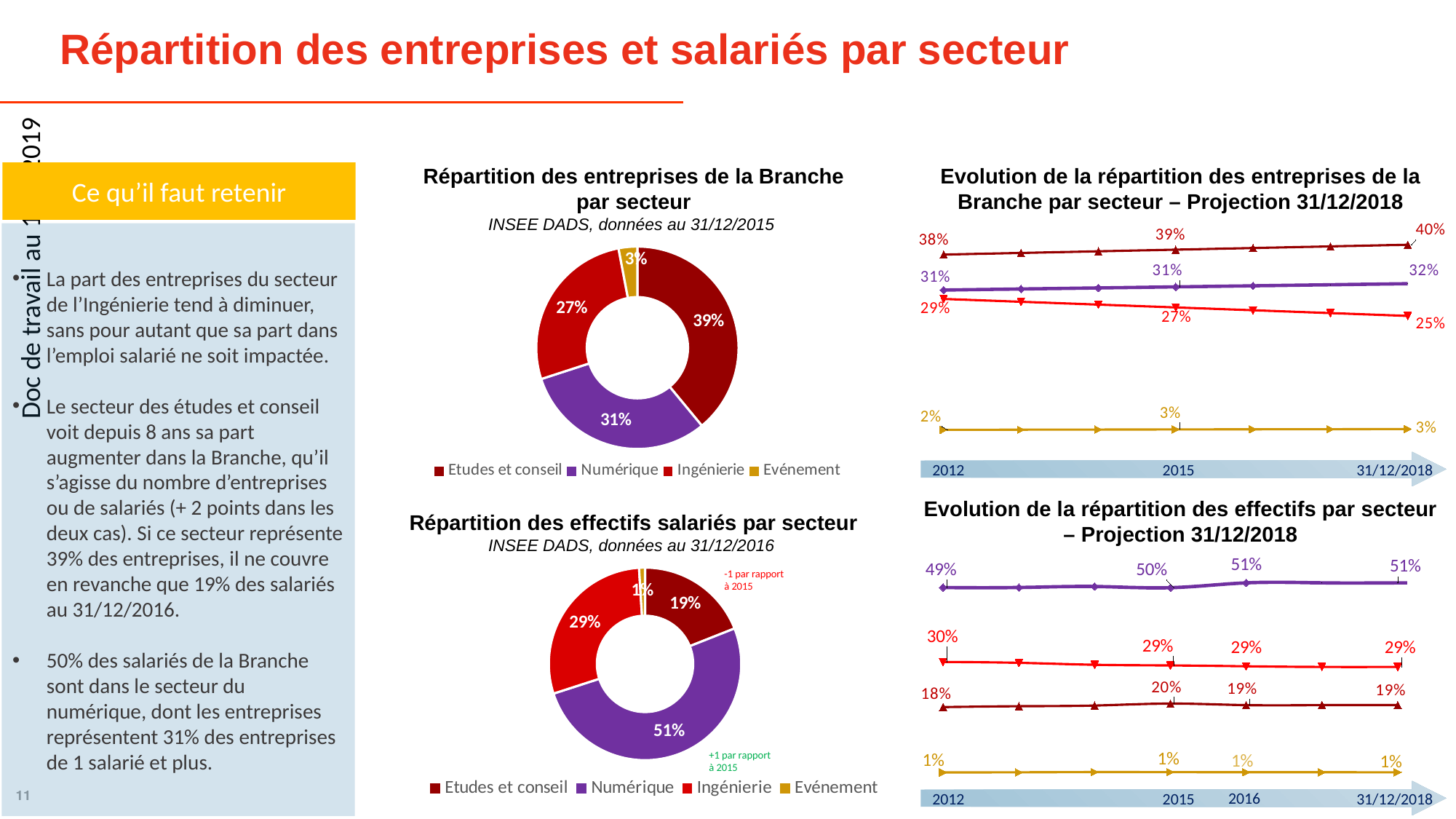

Répartition des entreprises et salariés par secteur
Répartition des entreprises de la Branche par secteur
INSEE DADS, données au 31/12/2015
Evolution de la répartition des entreprises de la Branche par secteur – Projection 31/12/2018

Ce qu’il faut retenir

### Chart

| Category | GP | Colonne2 | Colonne4 | Colonne14 |
|---|---|---|---|---|
La part des entreprises du secteur de l’Ingénierie tend à diminuer, sans pour autant que sa part dans l’emploi salarié ne soit impactée.

Le secteur des études et conseil voit depuis 8 ans sa part augmenter dans la Branche, qu’il s’agisse du nombre d’entreprises ou de salariés (+ 2 points dans les deux cas). Si ce secteur représente 39% des entreprises, il ne couvre en revanche que 19% des salariés au 31/12/2016.

50% des salariés de la Branche sont dans le secteur du numérique, dont les entreprises représentent 31% des entreprises de 1 salarié et plus.

### Chart

| Category | Ventes |
|---|---|
| Etudes et conseil | 0.39 |
| Numérique | 0.31 |
| Ingénierie | 0.27 |
| Evénement | 0.03 |
2012
2015
31/12/2018
Evolution de la répartition des effectifs par secteur – Projection 31/12/2018
Répartition des effectifs salariés par secteur
INSEE DADS, données au 31/12/2016

### Chart

| Category | GP | Colonne2 | Colonne4 | Colonne14 |
|---|---|---|---|---|

### Chart

| Category | Ventes |
|---|---|
| Etudes et conseil | 0.19 |
| Numérique | 0.51 |
| Ingénierie | 0.29 |
| Evénement | 0.01 |
-1 par rapport à 2015
+1 par rapport à 2015

2016
2012
2015
31/12/2018